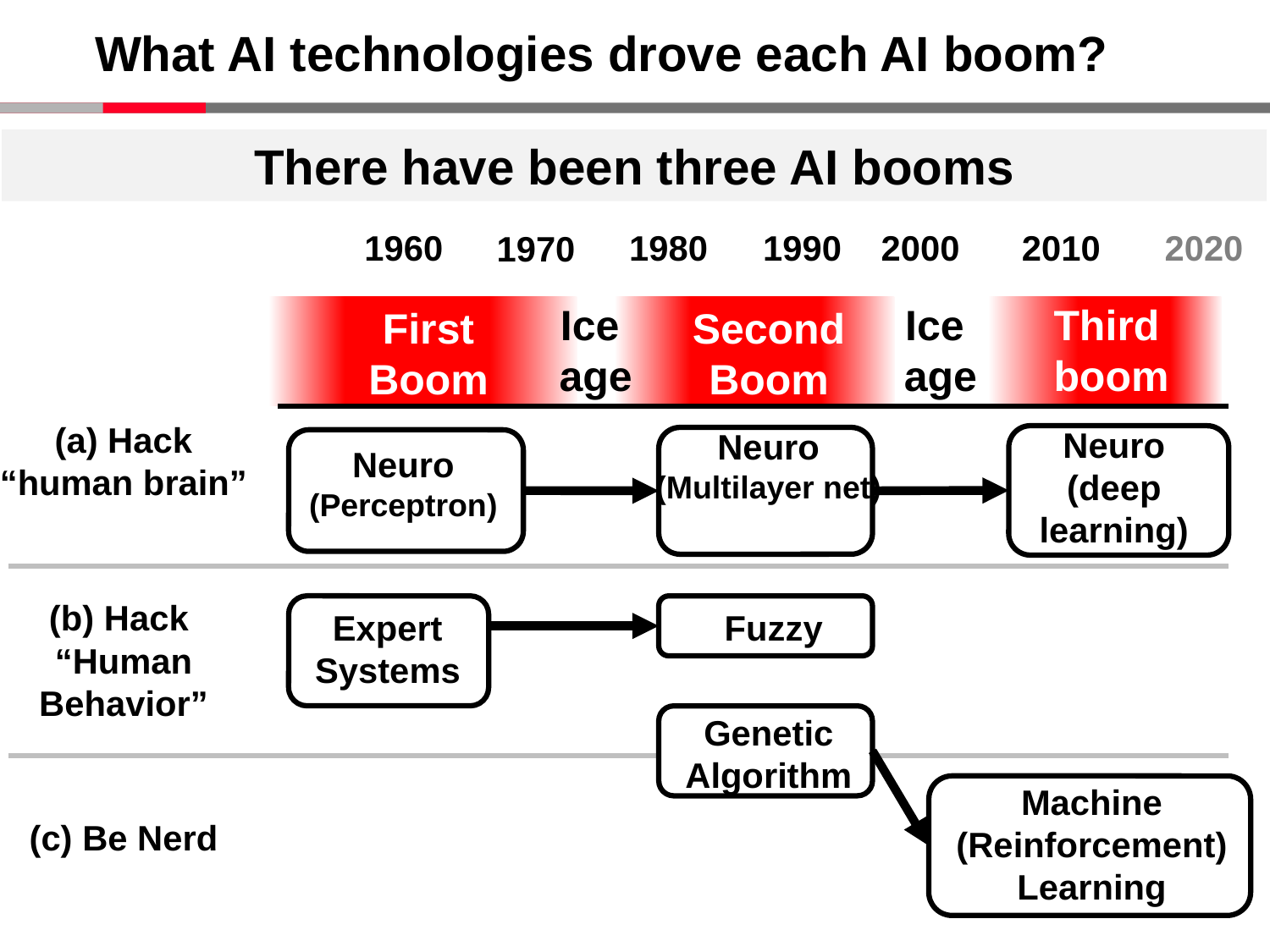

What AI technologies drove each AI boom?
There have been three AI booms
1960
1980
1990
2000
2010
2020
1970
Third boom
First Boom
Second Boom

Ice
age
Ice
age
(a) Hack “human brain”
Neuro
(deep learning)
Neuro
(Multilayer net)

Neuro
(Perceptron)

(b) Hack
“Human Behavior”

Expert Systems
Fuzzy

Genetic Algorithm

Machine (Reinforcement) Learning
(c) Be Nerd